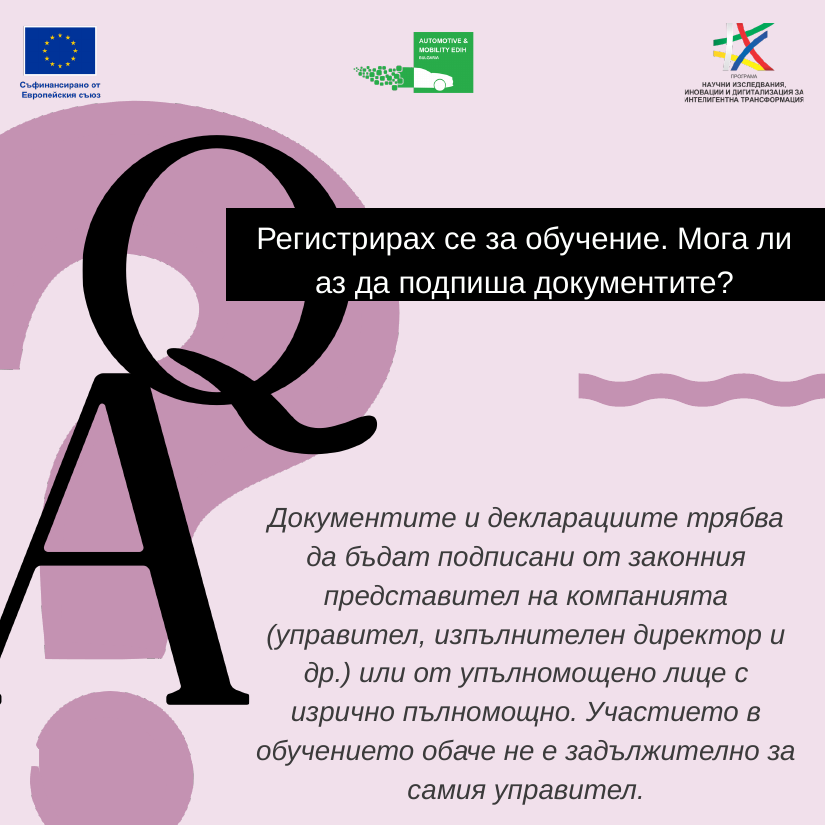

Регистрирах се за обучение. Мога ли аз да подпиша документите?

Документите и декларациите трябва да бъдат подписани от законния представител на компанията (управител, изпълнителен директор и др.) или от упълномощено лице с изрично пълномощно. Участието в обучението обаче не е задължително за самия управител.